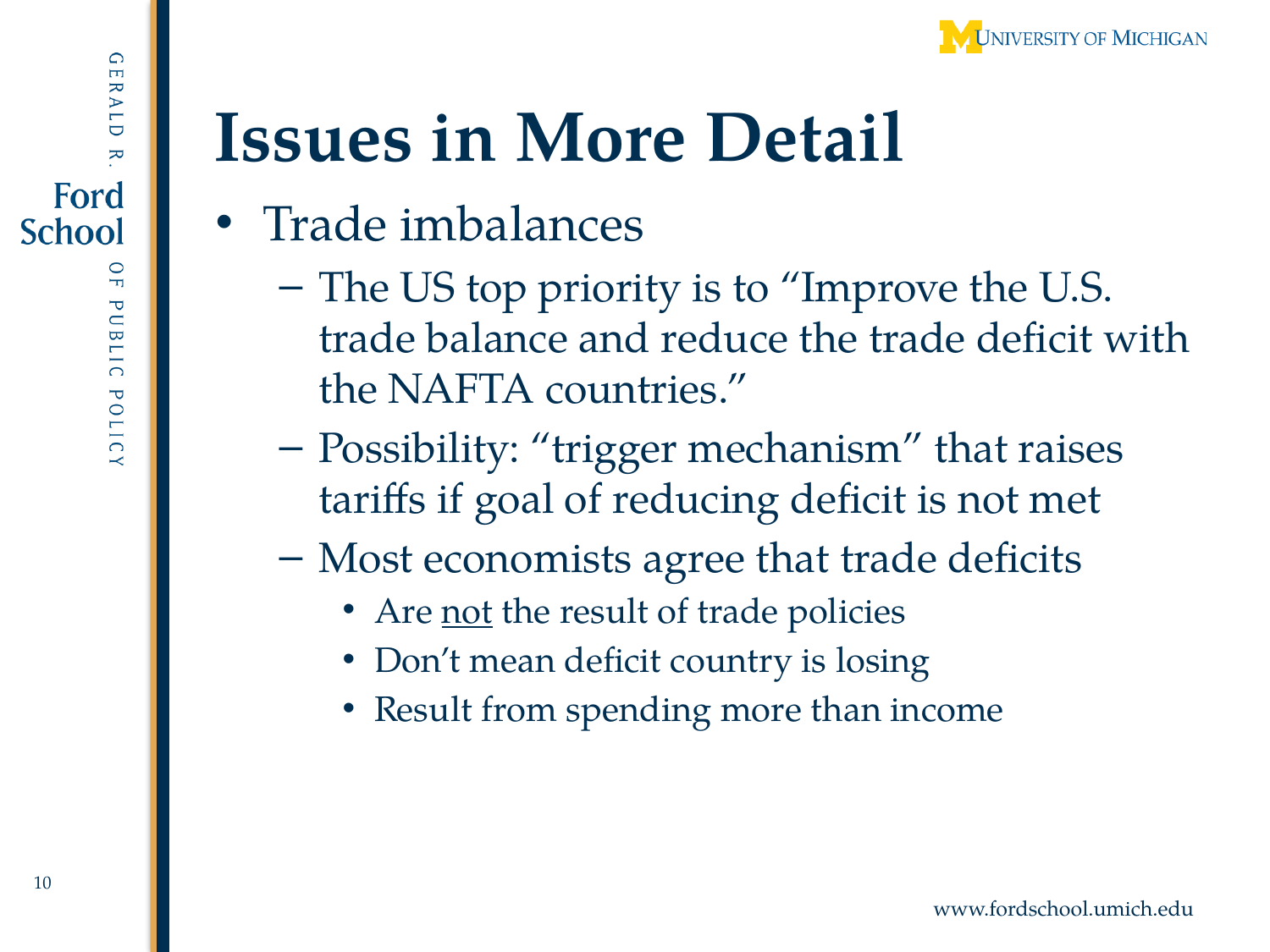

# Issues in More Detail
Trade imbalances
The US top priority is to “Improve the U.S. trade balance and reduce the trade deficit with the NAFTA countries.”
Possibility: “trigger mechanism” that raises tariffs if goal of reducing deficit is not met
Most economists agree that trade deficits
Are not the result of trade policies
Don’t mean deficit country is losing
Result from spending more than income

10